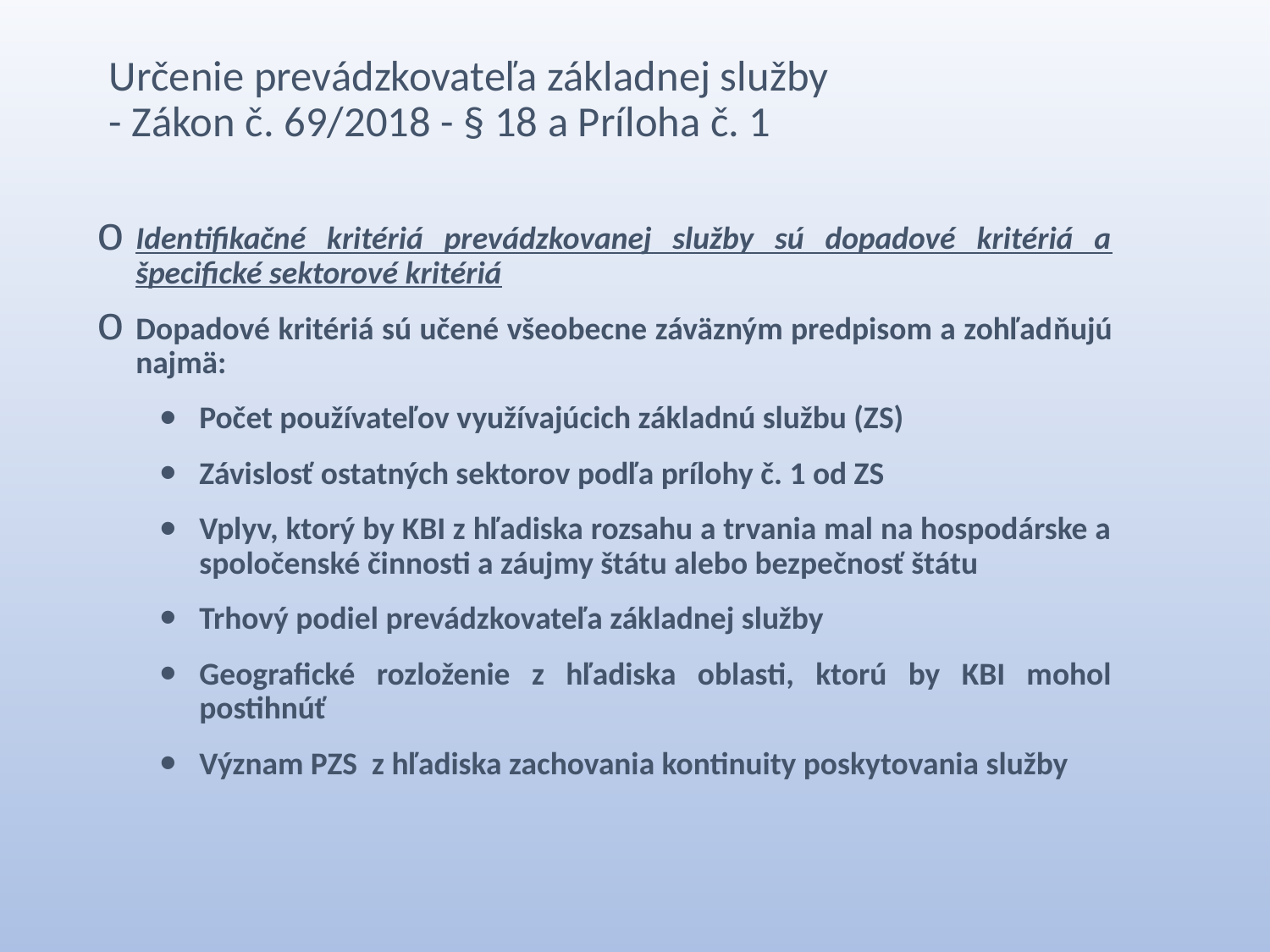

Určenie prevádzkovateľa základnej služby
	- Zákon č. 69/2018 - § 18 a Príloha č. 1
Identifikačné kritériá prevádzkovanej služby sú dopadové kritériá a špecifické sektorové kritériá
Dopadové kritériá sú učené všeobecne záväzným predpisom a zohľadňujú najmä:
Počet používateľov využívajúcich základnú službu (ZS)
Závislosť ostatných sektorov podľa prílohy č. 1 od ZS
Vplyv, ktorý by KBI z hľadiska rozsahu a trvania mal na hospodárske a spoločenské činnosti a záujmy štátu alebo bezpečnosť štátu
Trhový podiel prevádzkovateľa základnej služby
Geografické rozloženie z hľadiska oblasti, ktorú by KBI mohol postihnúť
Význam PZS  z hľadiska zachovania kontinuity poskytovania služby